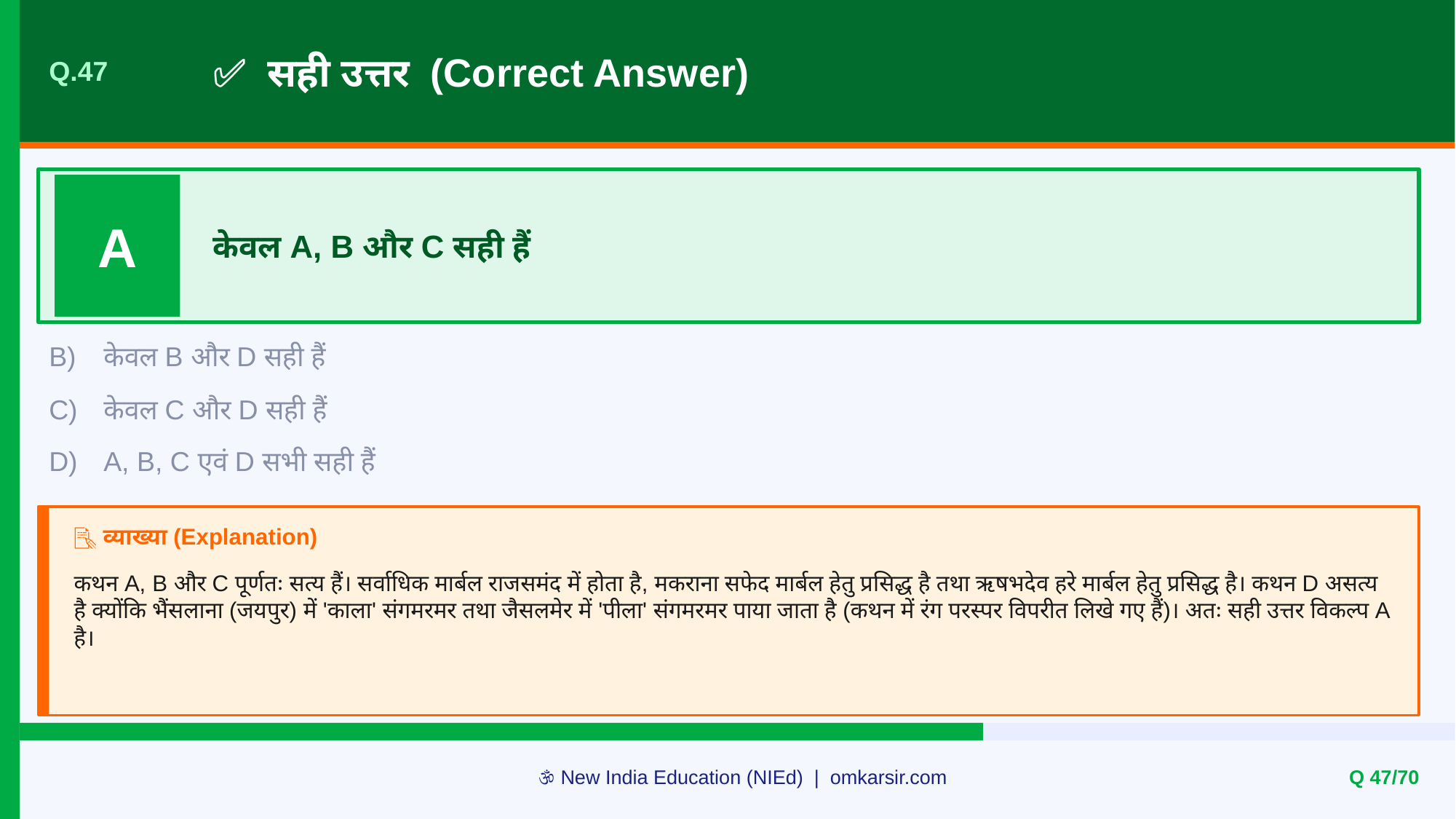

✅  सही उत्तर  (Correct Answer)
Q.47

A
केवल A, B और C सही हैं
B)
केवल B और D सही हैं
C)
केवल C और D सही हैं
D)
A, B, C एवं D सभी सही हैं

📝 व्याख्या (Explanation)
कथन A, B और C पूर्णतः सत्य हैं। सर्वाधिक मार्बल राजसमंद में होता है, मकराना सफेद मार्बल हेतु प्रसिद्ध है तथा ऋषभदेव हरे मार्बल हेतु प्रसिद्ध है। कथन D असत्य है क्योंकि भैंसलाना (जयपुर) में 'काला' संगमरमर तथा जैसलमेर में 'पीला' संगमरमर पाया जाता है (कथन में रंग परस्पर विपरीत लिखे गए हैं)। अतः सही उत्तर विकल्प A है।

🕉️ New India Education (NIEd)  |  omkarsir.com
Q 47/70